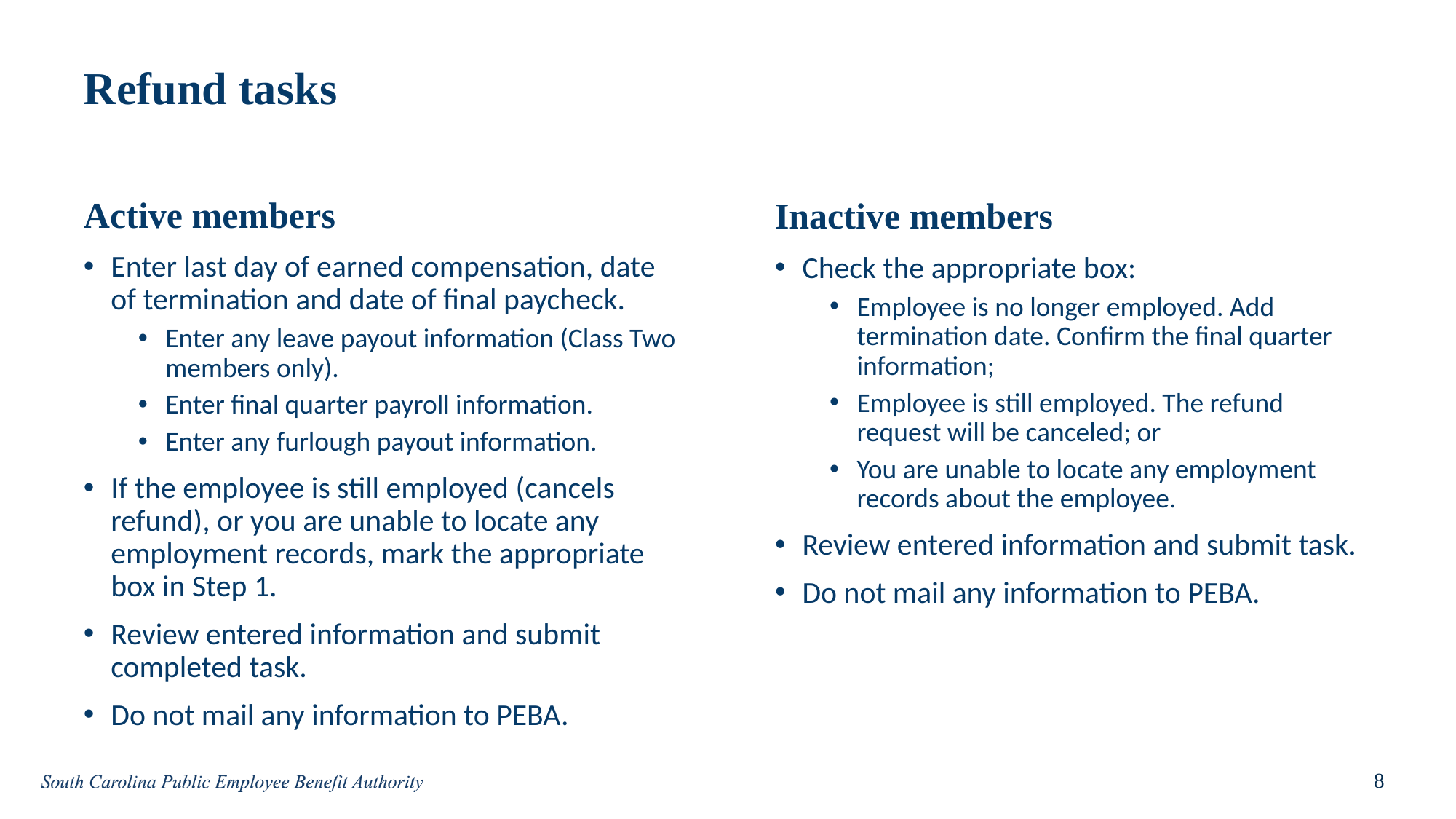

# Refund tasks
Active members
Enter last day of earned compensation, date of termination and date of final paycheck.
Enter any leave payout information (Class Two members only).
Enter final quarter payroll information.
Enter any furlough payout information.
If the employee is still employed (cancels refund), or you are unable to locate any employment records, mark the appropriate box in Step 1.
Review entered information and submit completed task.
Do not mail any information to PEBA.
Inactive members
Check the appropriate box:
Employee is no longer employed. Add termination date. Confirm the final quarter information;
Employee is still employed. The refund request will be canceled; or
You are unable to locate any employment records about the employee.
Review entered information and submit task.
Do not mail any information to PEBA.
8